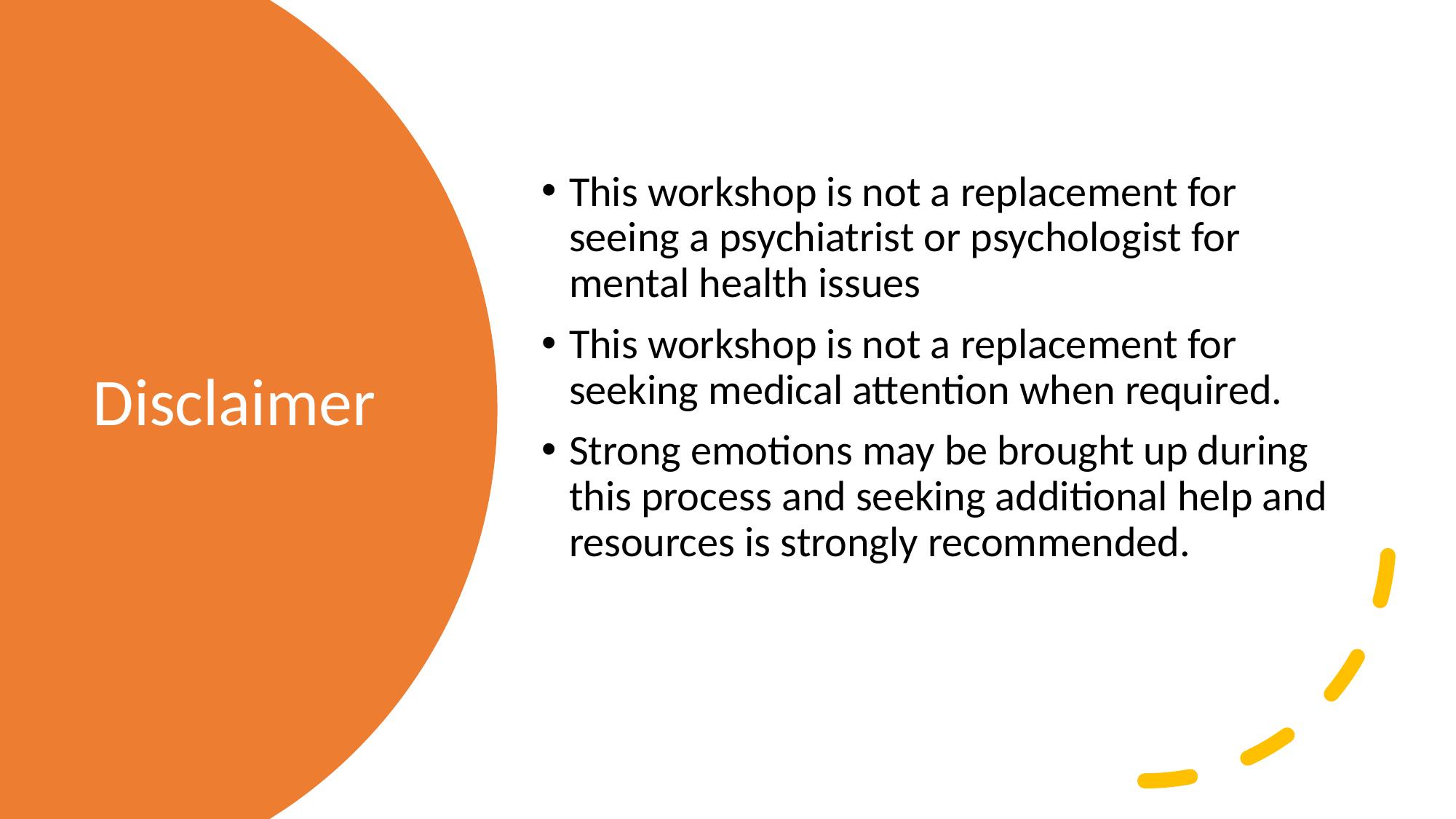

This workshop is not a replacement for seeing a psychiatrist or psychologist for mental health issues
This workshop is not a replacement for seeking medical attention when required.
Strong emotions may be brought up during this process and seeking additional help and resources is strongly recommended.

# Disclaimer